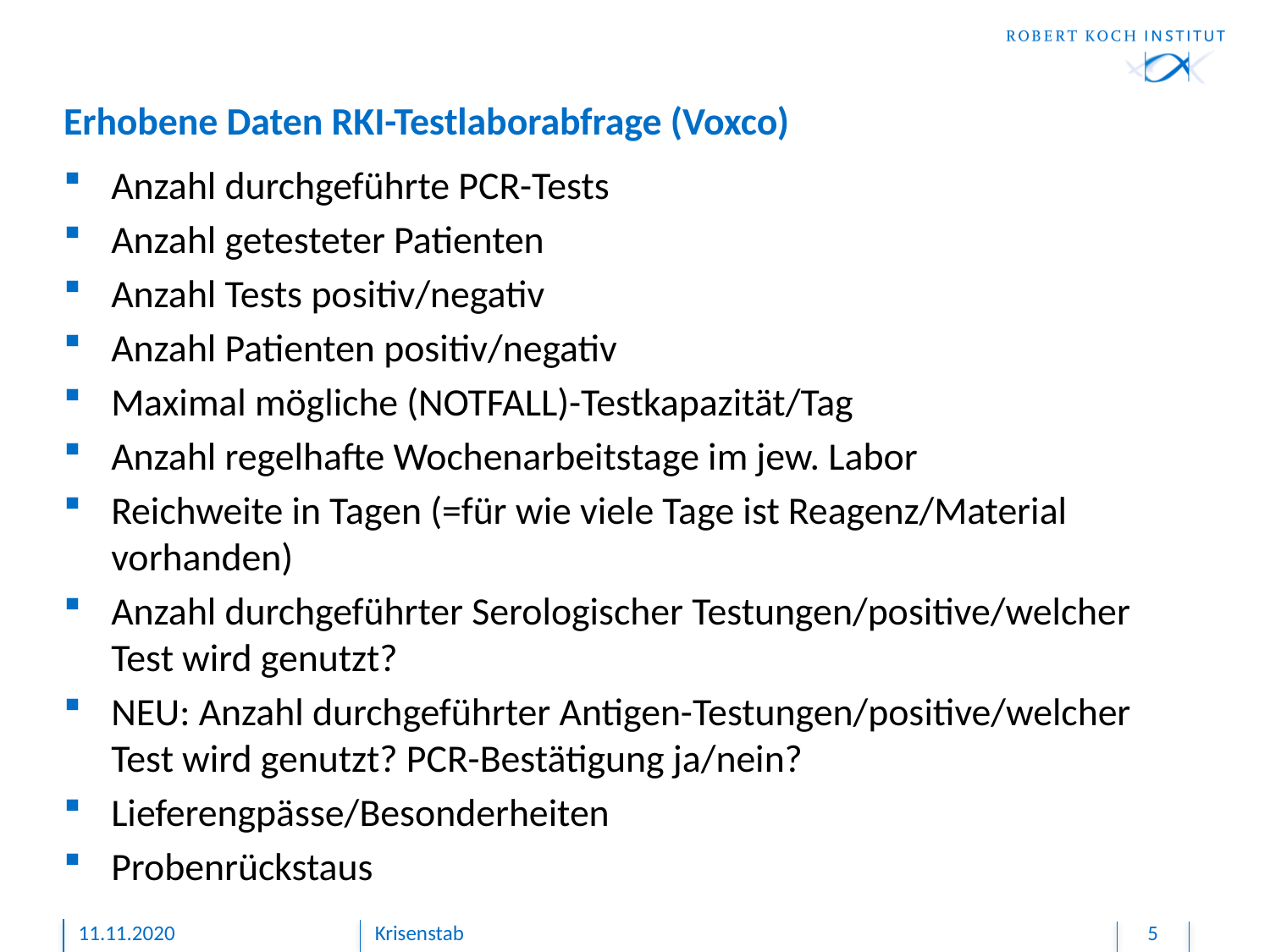

# Erhobene Daten RKI-Testlaborabfrage (Voxco)
Anzahl durchgeführte PCR-Tests
Anzahl getesteter Patienten
Anzahl Tests positiv/negativ
Anzahl Patienten positiv/negativ
Maximal mögliche (NOTFALL)-Testkapazität/Tag
Anzahl regelhafte Wochenarbeitstage im jew. Labor
Reichweite in Tagen (=für wie viele Tage ist Reagenz/Material vorhanden)
Anzahl durchgeführter Serologischer Testungen/positive/welcher Test wird genutzt?
NEU: Anzahl durchgeführter Antigen-Testungen/positive/welcher Test wird genutzt? PCR-Bestätigung ja/nein?
Lieferengpässe/Besonderheiten
Probenrückstaus

11.11.2020
Krisenstab
5